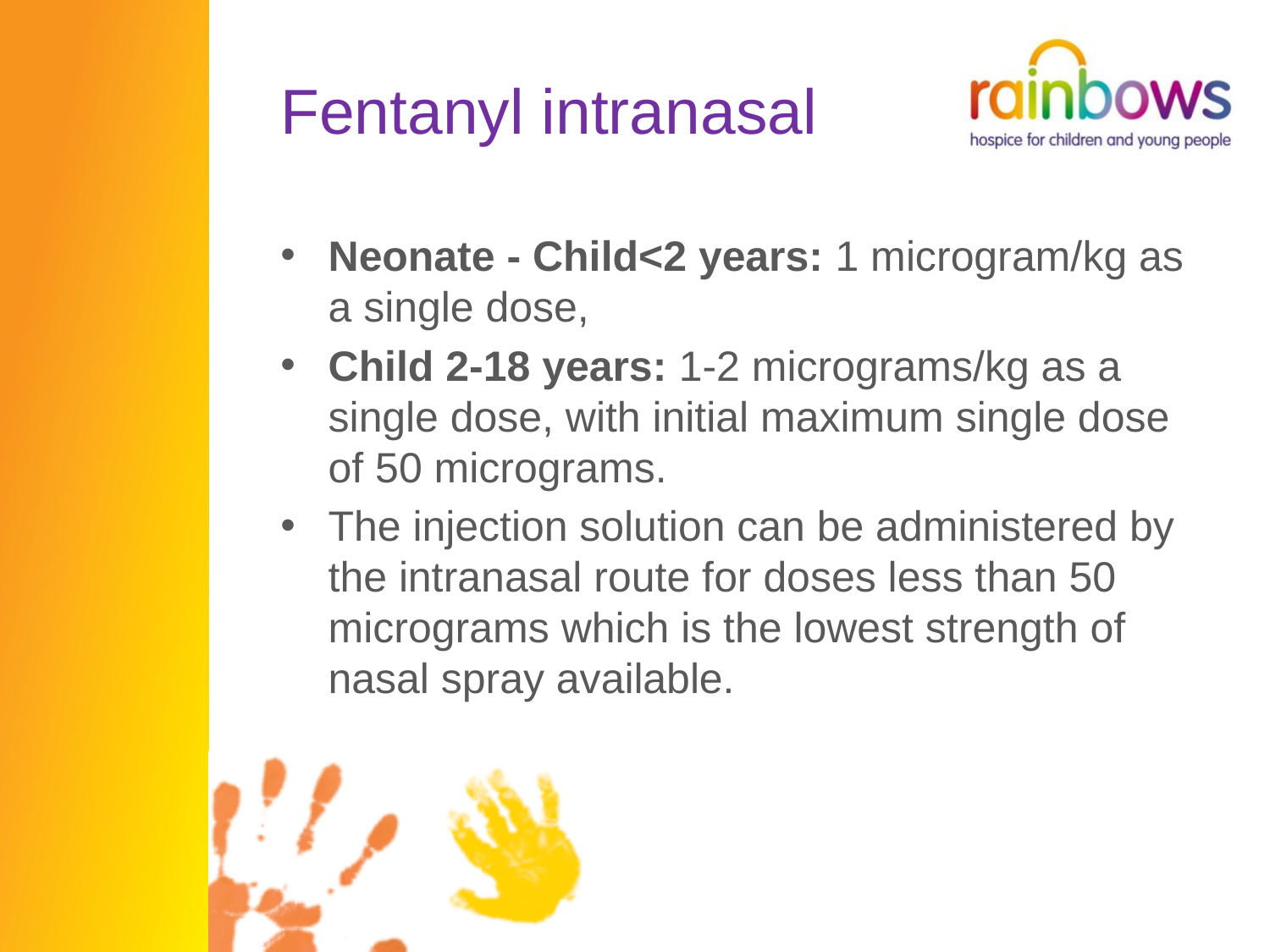

# Fentanyl intranasal
Neonate - Child<2 years: 1 microgram/kg as a single dose,
Child 2-18 years: 1-2 micrograms/kg as a single dose, with initial maximum single dose of 50 micrograms.
The injection solution can be administered by the intranasal route for doses less than 50 micrograms which is the lowest strength of nasal spray available.